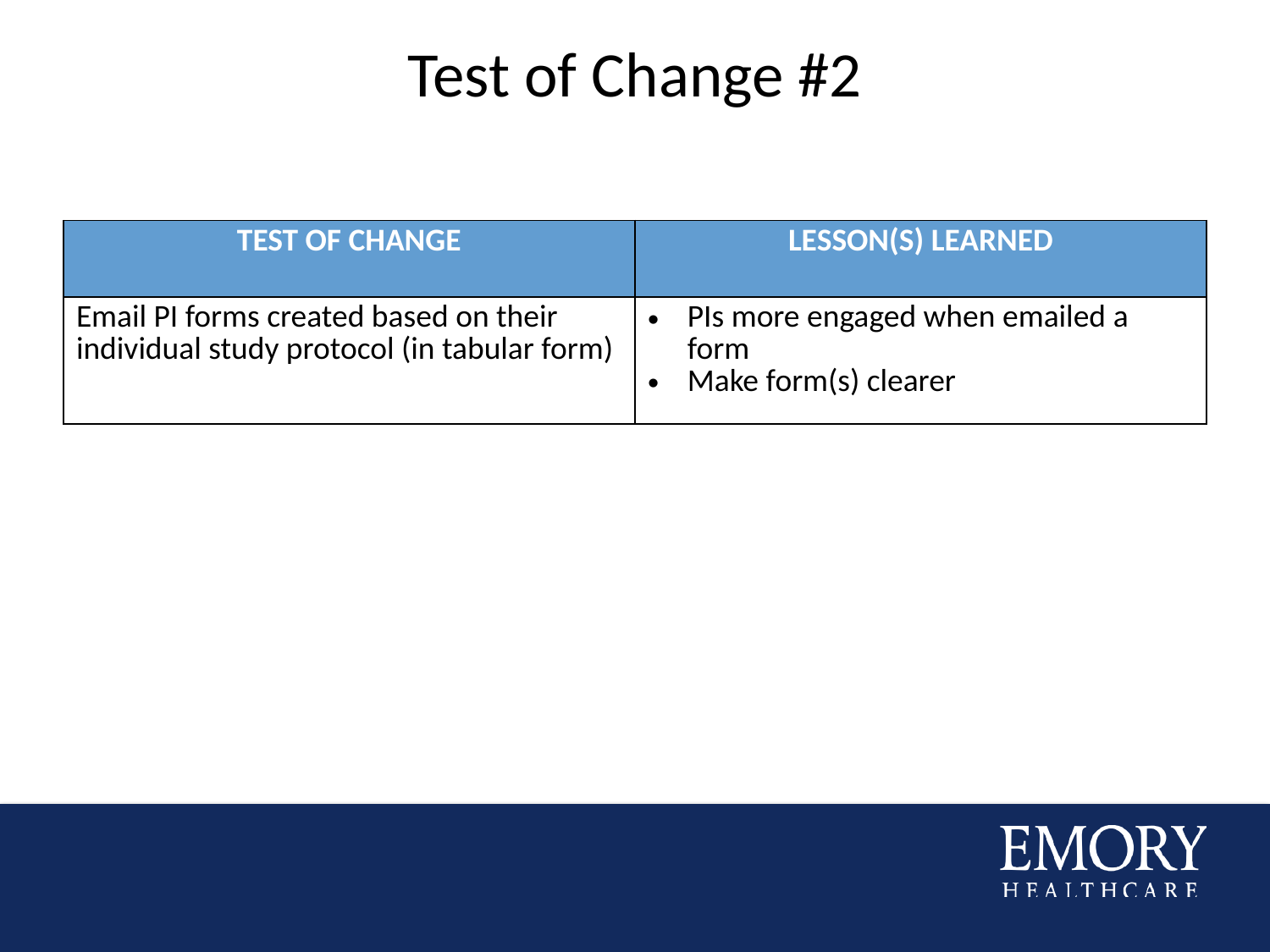

# Test of Change #2
| TEST OF CHANGE | LESSON(S) LEARNED |
| --- | --- |
| Email PI forms created based on their individual study protocol (in tabular form) | PIs more engaged when emailed a form Make form(s) clearer |